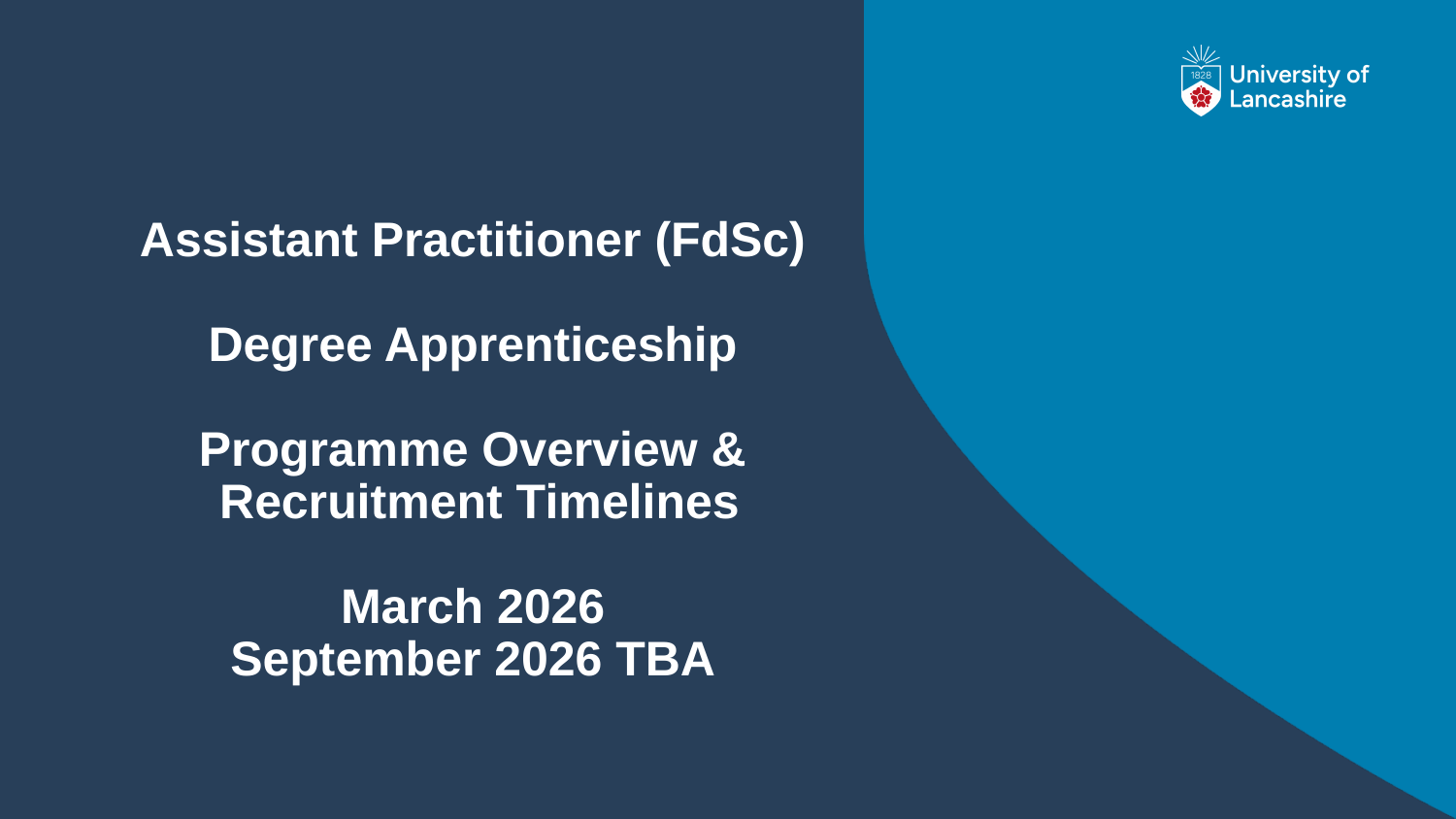

# Assistant Practitioner (FdSc) Degree Apprenticeship Programme Overview & Recruitment Timelines March 2026 September 2026 TBA